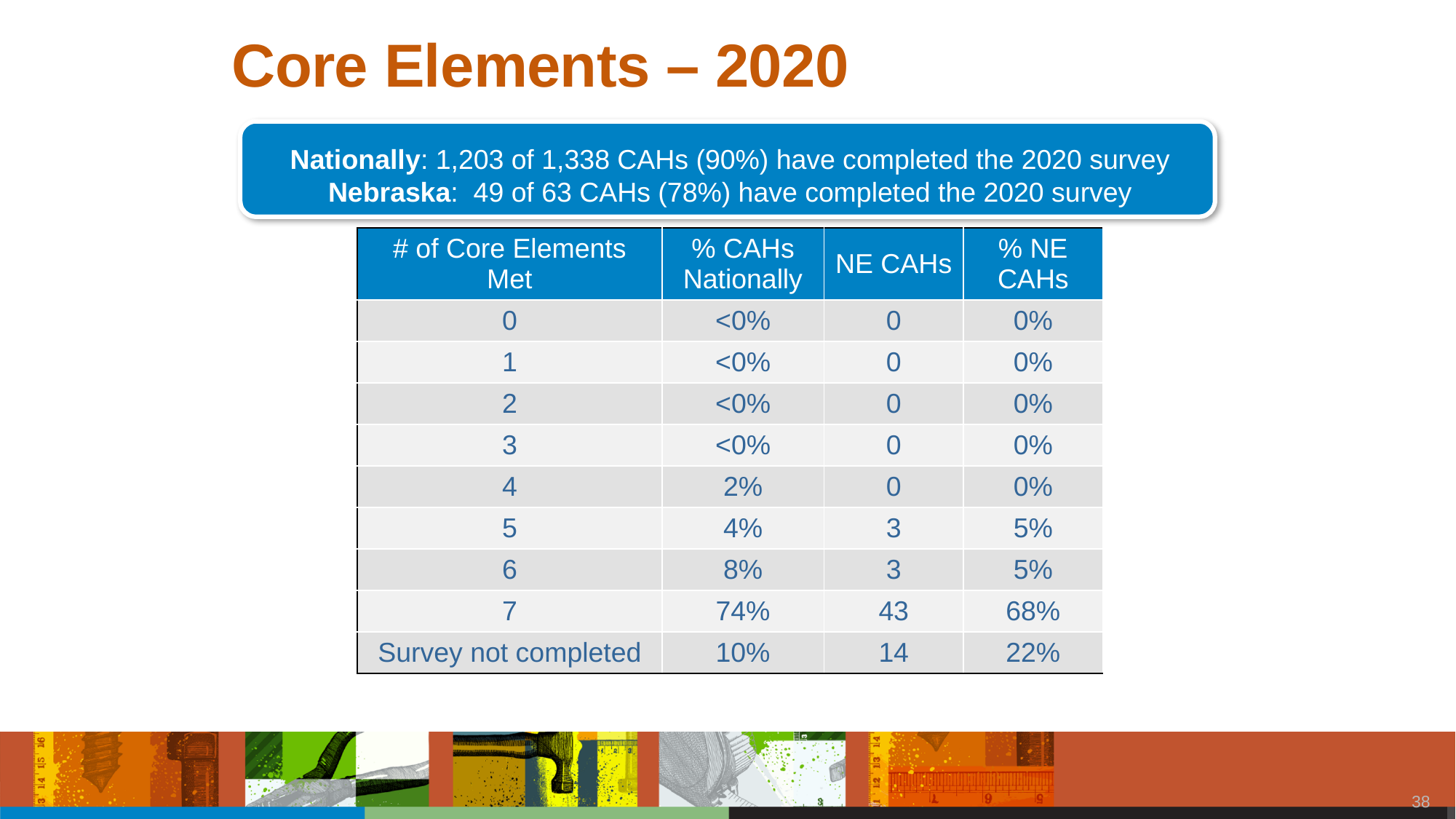

# Core Elements – 2020

Nationally: 1,203 of 1,338 CAHs (90%) have completed the 2020 survey
Nebraska:  49 of 63 CAHs (78%) have completed the 2020 survey

| # of Core Elements Met | % CAHs Nationally | NE CAHs | % NE CAHs |
| --- | --- | --- | --- |
| 0 | <0% | 0 | 0% |
| 1 | <0% | 0 | 0% |
| 2 | <0% | 0 | 0% |
| 3 | <0% | 0 | 0% |
| 4 | 2% | 0 | 0% |
| 5 | 4% | 3 | 5% |
| 6 | 8% | 3 | 5% |
| 7 | 74% | 43 | 68% |
| Survey not completed | 10% | 14 | 22% |
38